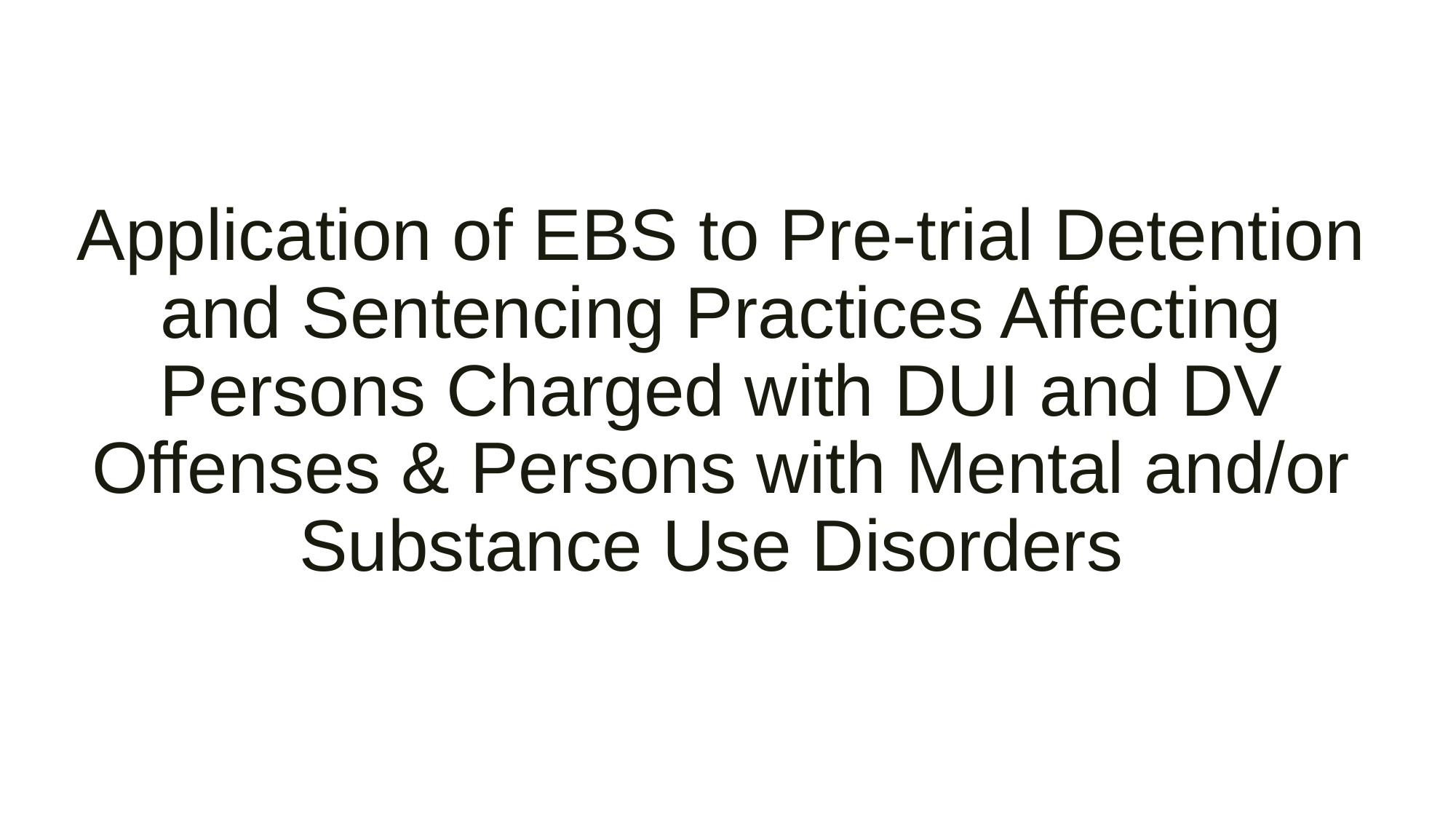

# Application of EBS to Pre-trial Detention and Sentencing Practices Affecting Persons Charged with DUI and DV Offenses & Persons with Mental and/or Substance Use Disorders